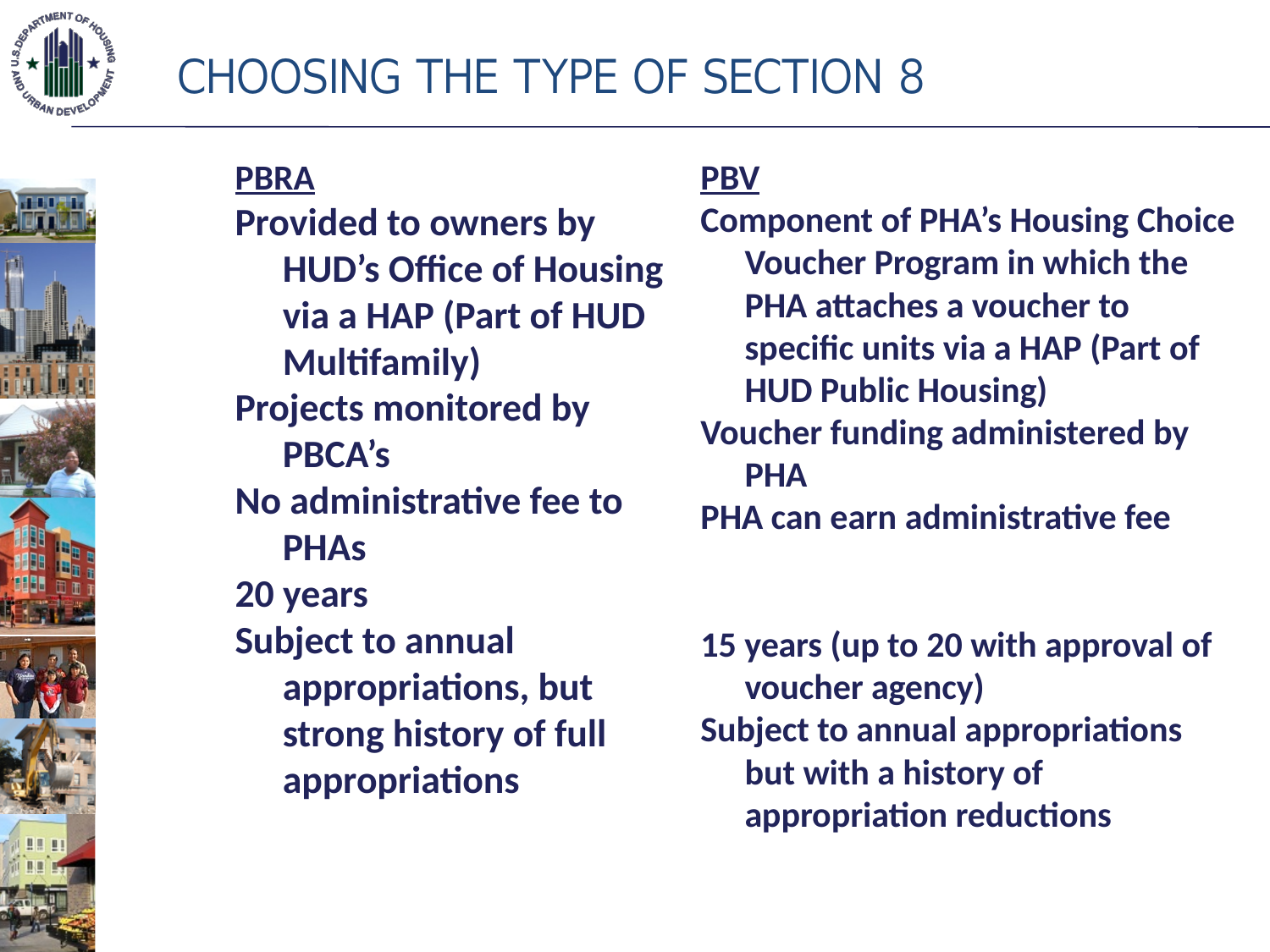

CHOOSING THE TYPE OF SECTION 8
PBRA
Provided to owners by HUD’s Office of Housing via a HAP (Part of HUD Multifamily)
Projects monitored by PBCA’s
No administrative fee to PHAs
20 years
Subject to annual appropriations, but strong history of full appropriations

PBV
Component of PHA’s Housing Choice Voucher Program in which the PHA attaches a voucher to specific units via a HAP (Part of HUD Public Housing)
Voucher funding administered by PHA
PHA can earn administrative fee

15 years (up to 20 with approval of voucher agency)
Subject to annual appropriations but with a history of appropriation reductions